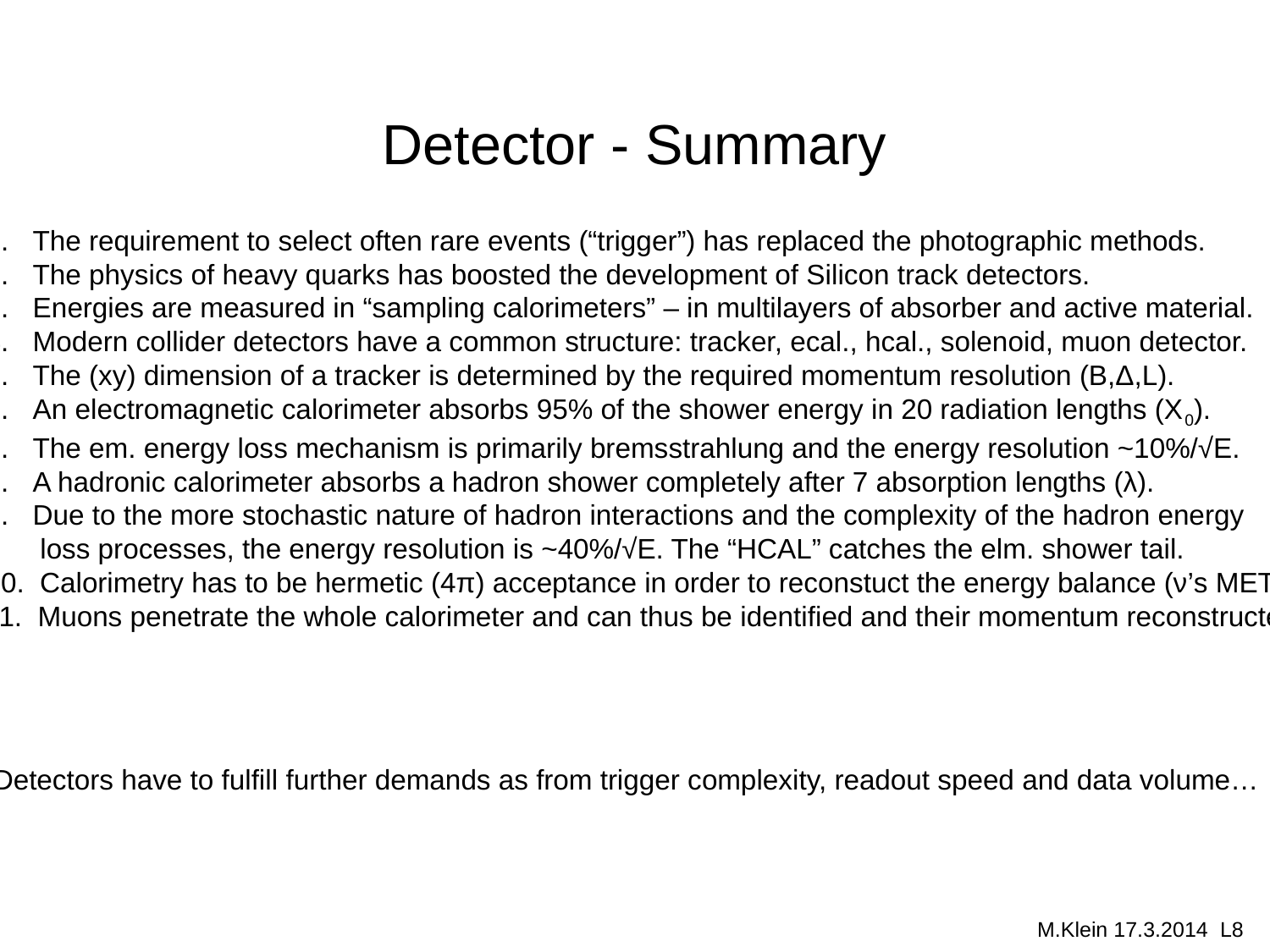

# Detector - Summary
The requirement to select often rare events (“trigger”) has replaced the photographic methods.
The physics of heavy quarks has boosted the development of Silicon track detectors.
Energies are measured in “sampling calorimeters” – in multilayers of absorber and active material.
Modern collider detectors have a common structure: tracker, ecal., hcal., solenoid, muon detector.
The (xy) dimension of a tracker is determined by the required momentum resolution (B,Δ,L).
An electromagnetic calorimeter absorbs 95% of the shower energy in 20 radiation lengths (X0).
The em. energy loss mechanism is primarily bremsstrahlung and the energy resolution ~10%/√E.
A hadronic calorimeter absorbs a hadron shower completely after 7 absorption lengths (λ).
Due to the more stochastic nature of hadron interactions and the complexity of the hadron energy
       loss processes, the energy resolution is ~40%/√E. The “HCAL” catches the elm. shower tail.
10.  Calorimetry has to be hermetic (4π) acceptance in order to reconstuct the energy balance (ν’s MET).
11.  Muons penetrate the whole calorimeter and can thus be identified and their momentum reconstructed.
Detectors have to fulfill further demands as from trigger complexity, readout speed and data volume…
M.Klein 17.3.2014  L8